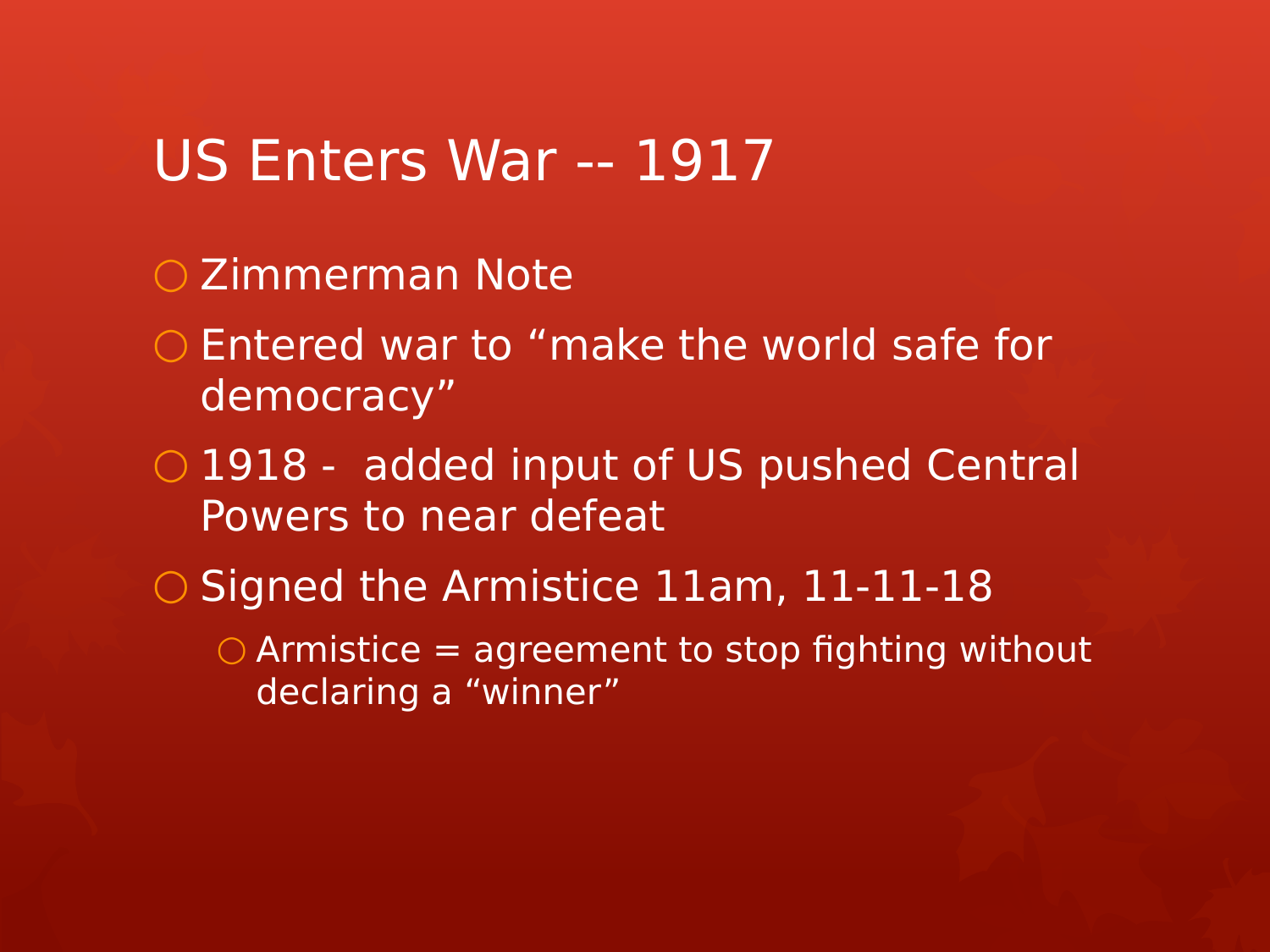

# US Enters War -- 1917
Zimmerman Note
Entered war to “make the world safe for democracy”
1918 -  added input of US pushed Central Powers to near defeat
Signed the Armistice 11am, 11-11-18
Armistice = agreement to stop fighting without declaring a “winner”